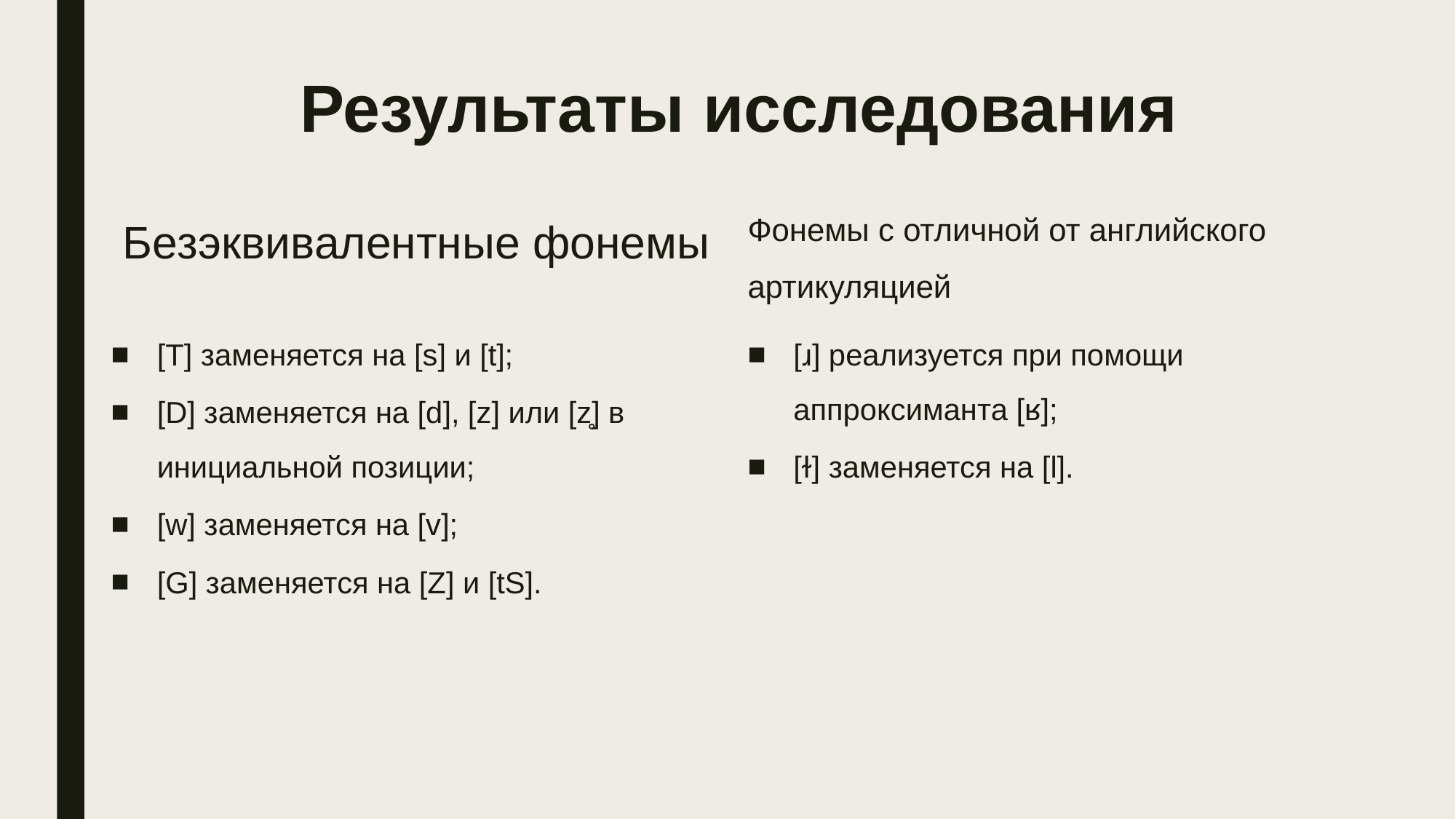

# Результаты исследования
Фонемы с отличной от английского артикуляцией
Безэквивалентные фонемы
[T] заменяется на [s] и [t];
[D] заменяется на [d], [z] или [z̥] в инициальной позиции;
[w] заменяется на [v];
[G] заменяется на [Z] и [tS].

[ɹ] реализуется при помощи аппроксиманта [ʁ];
[ɫ] заменяется на [l].